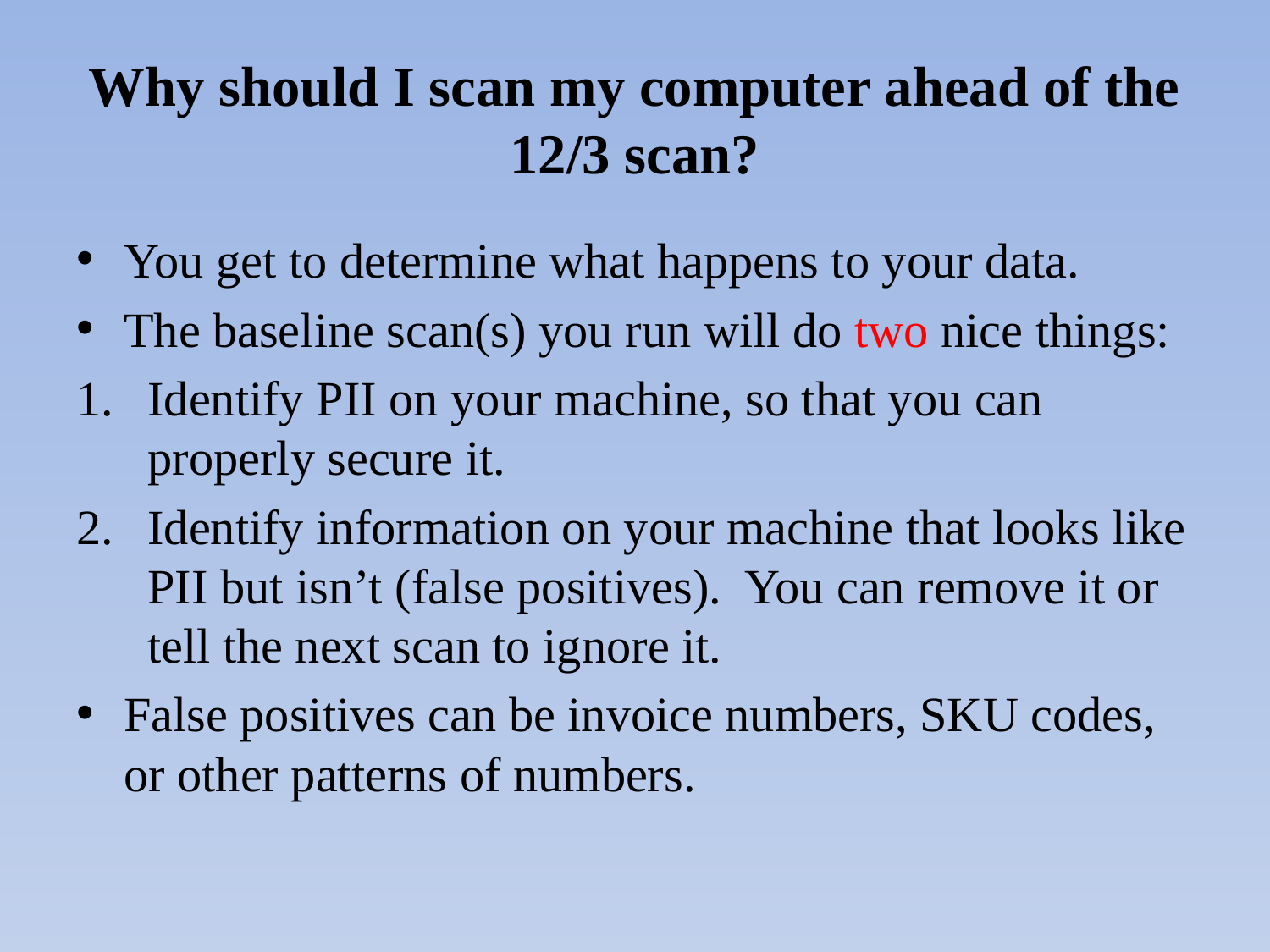

# Why should I scan my computer ahead of the 12/3 scan?
You get to determine what happens to your data.
The baseline scan(s) you run will do two nice things:
Identify PII on your machine, so that you can properly secure it.
Identify information on your machine that looks like PII but isn’t (false positives).  You can remove it or tell the next scan to ignore it.
False positives can be invoice numbers, SKU codes, or other patterns of numbers.